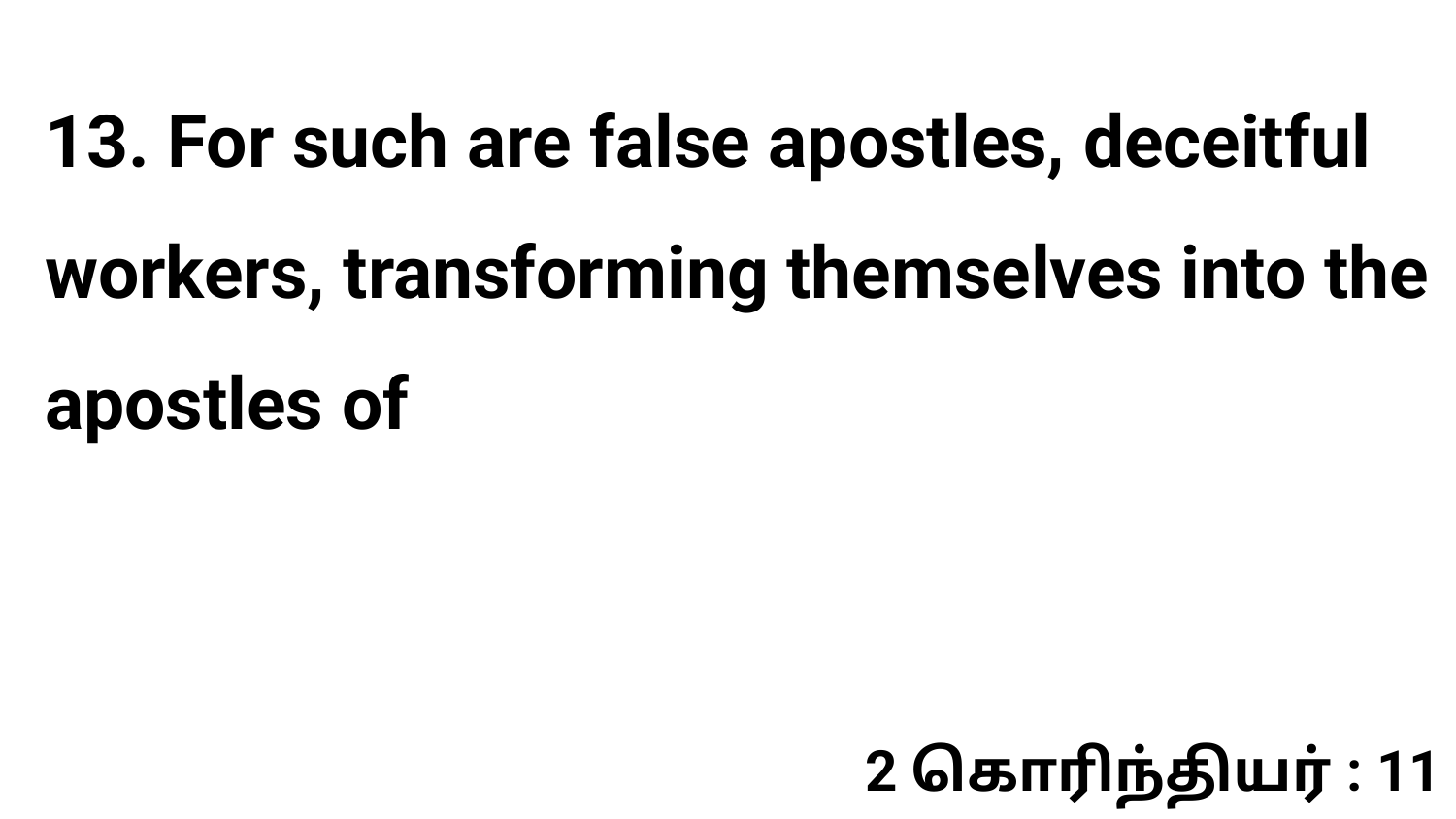

13. For such are false apostles, deceitful workers, transforming themselves into the apostles of
2 கொரிந்தியர் : 11